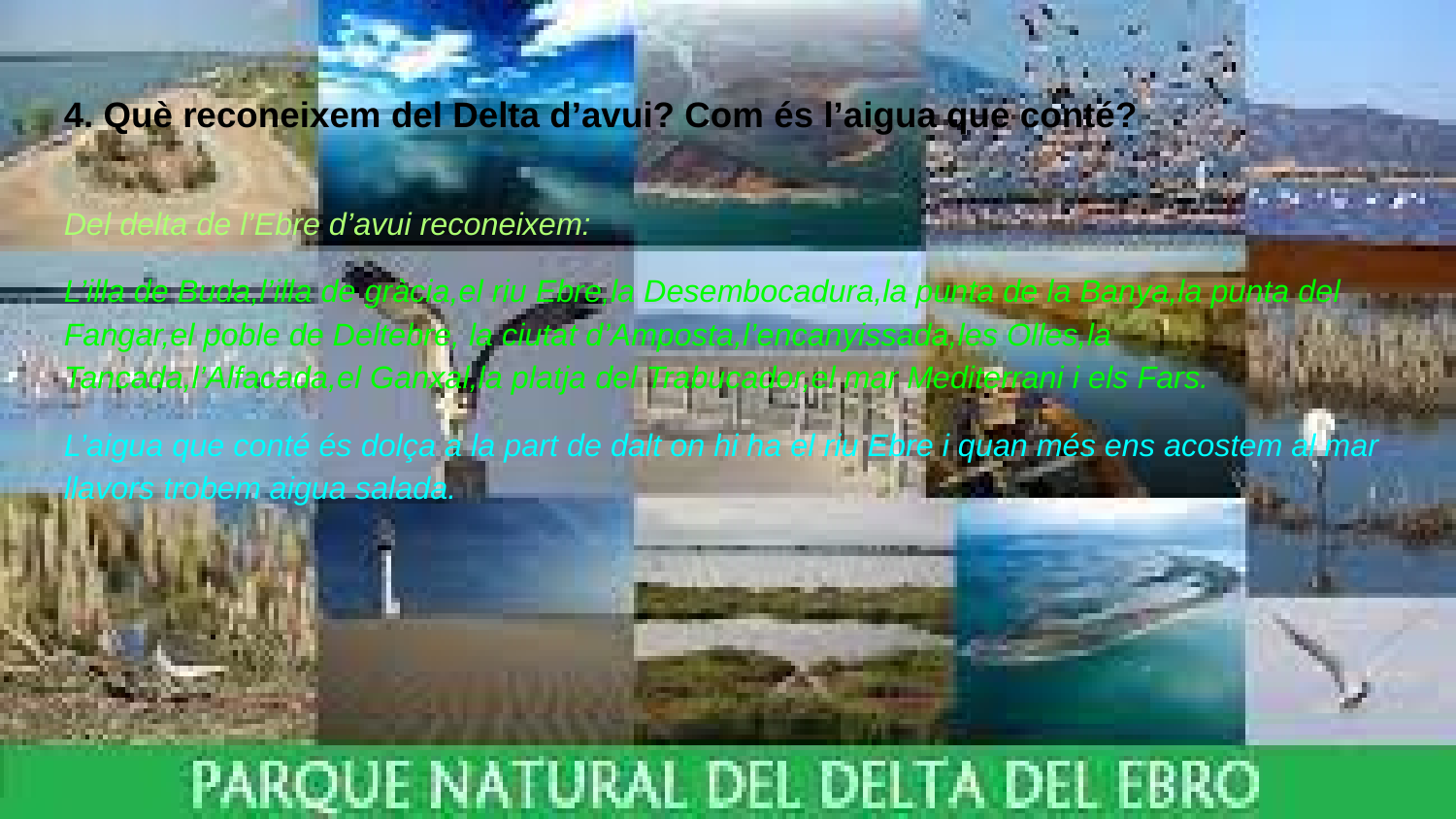

4. Què reconeixem del Delta d’avui? Com és l’aigua que conté?
Del delta de l’Ebre d’avui reconeixem:
L’illa de Buda,l’illa de gràcia,el riu Ebre,la Desembocadura,la punta de la Banya,la punta del Fangar,el poble de Deltebre, la ciutat d’Amposta,l’encanyissada,les Olles,la Tancada,l’Alfacada,el Ganxal,la platja del Trabucador,el mar Mediterrani i els Fars.
L’aigua que conté és dolça a la part de dalt on hi ha el riu Ebre i quan més ens acostem al mar llavors trobem aigua salada.